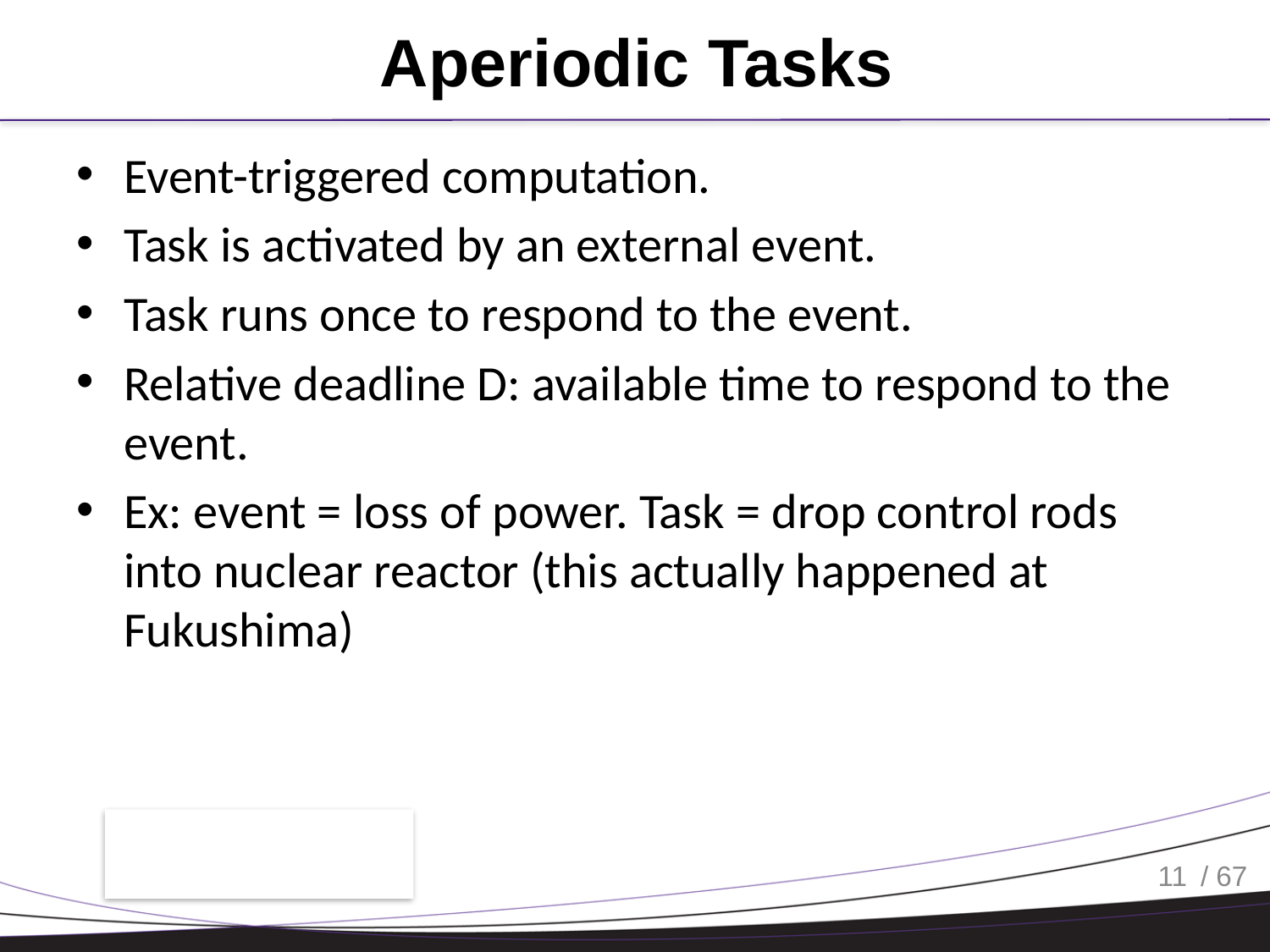

# Aperiodic Tasks
Event-triggered computation.
Task is activated by an external event.
Task runs once to respond to the event.
Relative deadline D: available time to respond to the event.
Ex: event = loss of power. Task = drop control rods into nuclear reactor (this actually happened at Fukushima)
11